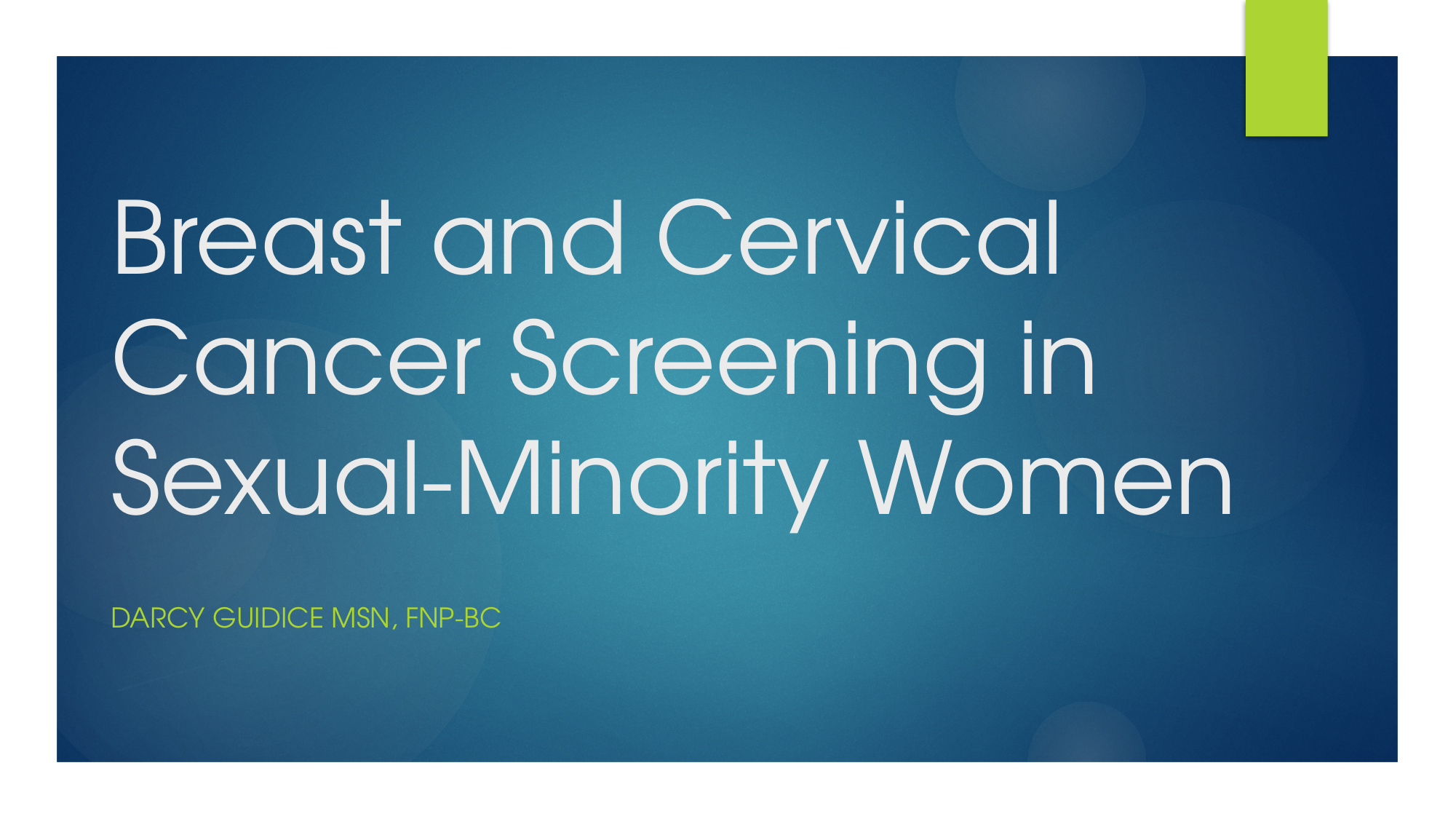

# Breast and Cervical Cancer Screening in Sexual-Minority Women
Darcy Guidice MSN, FNP-BC